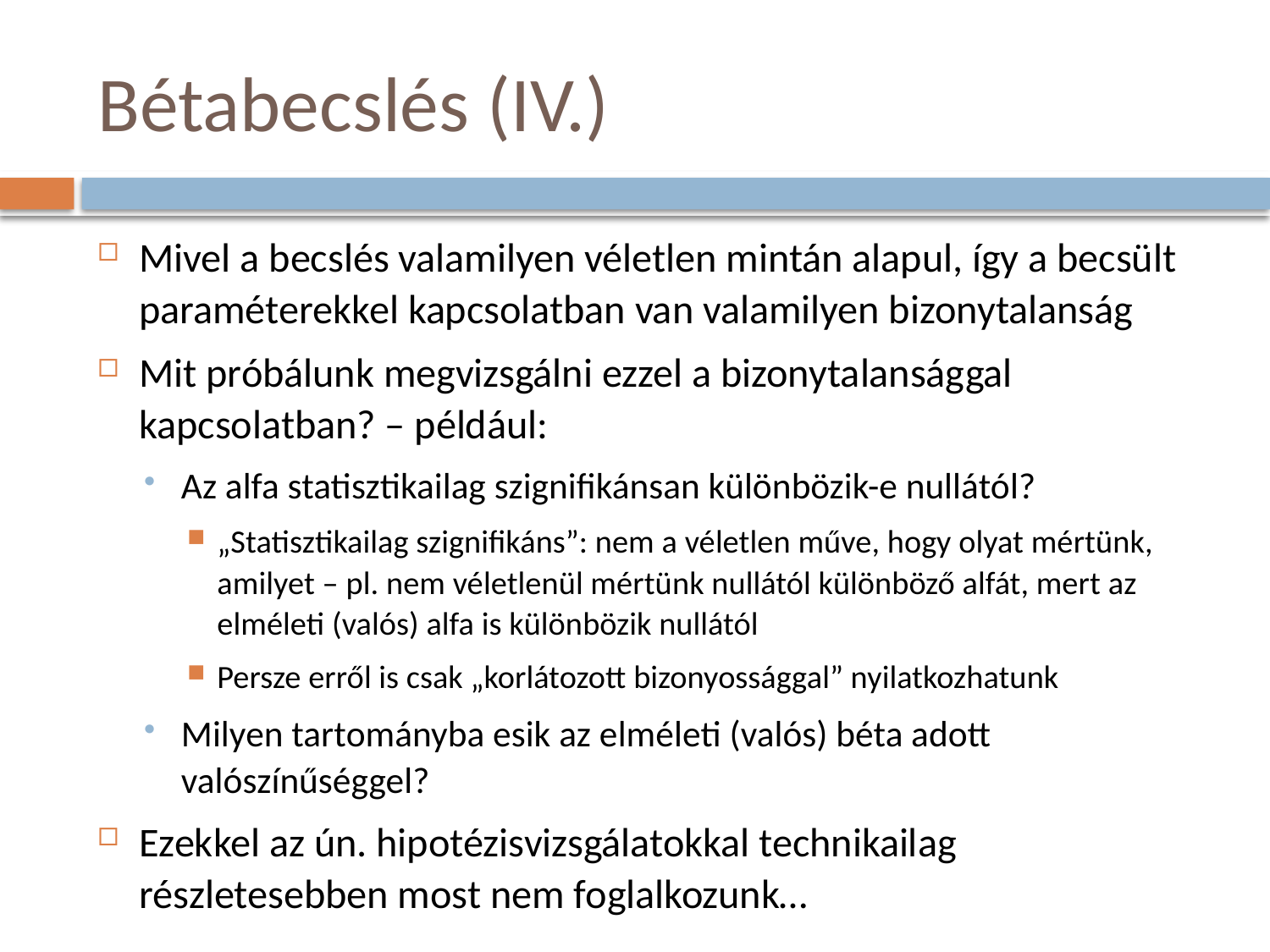

# Bétabecslés (IV.)
Mivel a becslés valamilyen véletlen mintán alapul, így a becsült paraméterekkel kapcsolatban van valamilyen bizonytalanság
Mit próbálunk megvizsgálni ezzel a bizonytalansággal kapcsolatban? – például:
Az alfa statisztikailag szignifikánsan különbözik-e nullától?
„Statisztikailag szignifikáns”: nem a véletlen műve, hogy olyat mértünk, amilyet – pl. nem véletlenül mértünk nullától különböző alfát, mert az elméleti (valós) alfa is különbözik nullától
Persze erről is csak „korlátozott bizonyossággal” nyilatkozhatunk
Milyen tartományba esik az elméleti (valós) béta adott valószínűséggel?
Ezekkel az ún. hipotézisvizsgálatokkal technikailag részletesebben most nem foglalkozunk…